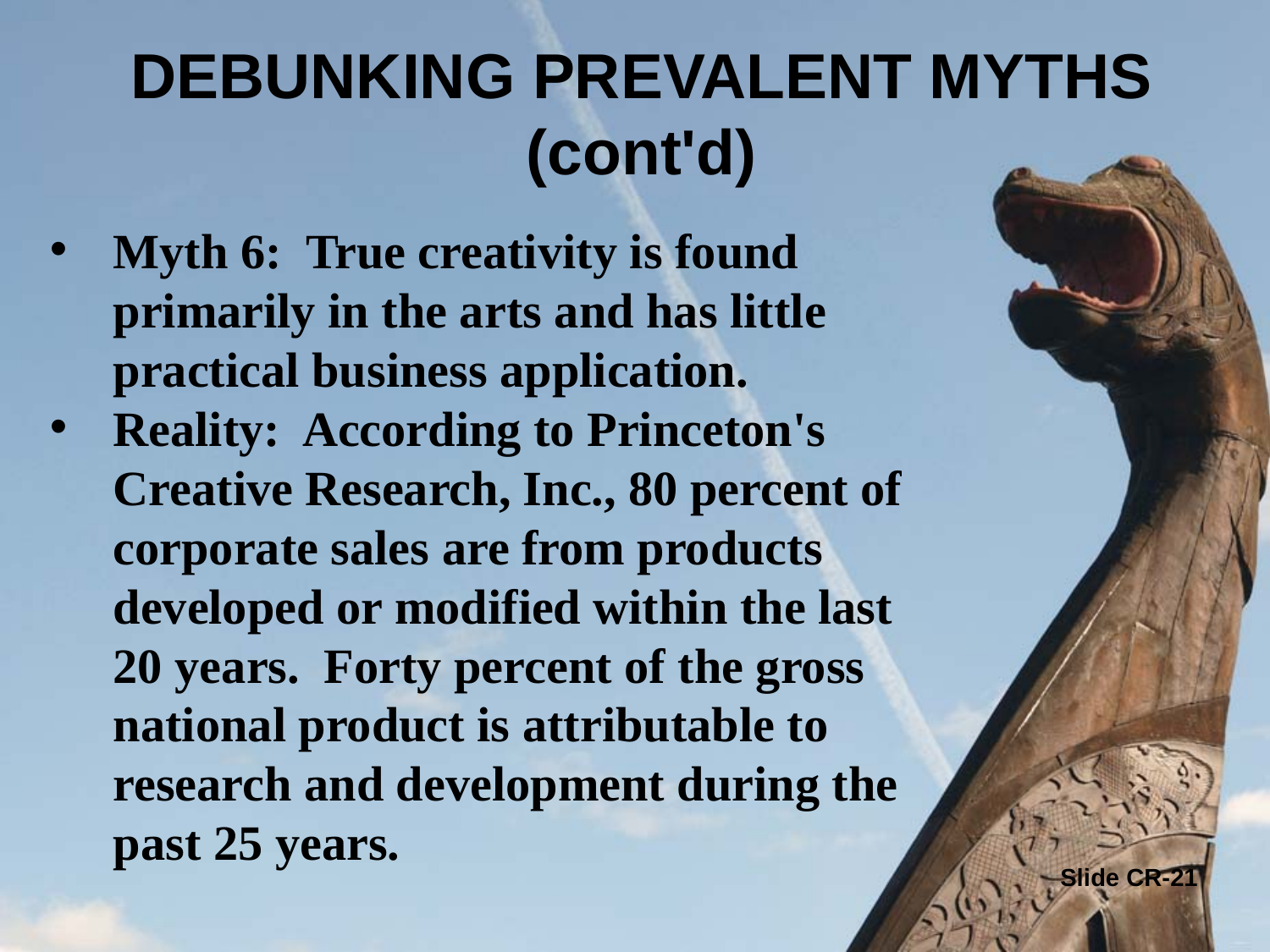

# DEBUNKING PREVALENT MYTHS (cont'd)
Myth 6:  True creativity is found primarily in the arts and has little practical business application.
Reality:  According to Princeton's Creative Research, Inc., 80 percent of corporate sales are from products developed or modified within the last 20 years.  Forty percent of the gross national product is attributable to research and development during the past 25 years.
Slide CR-21